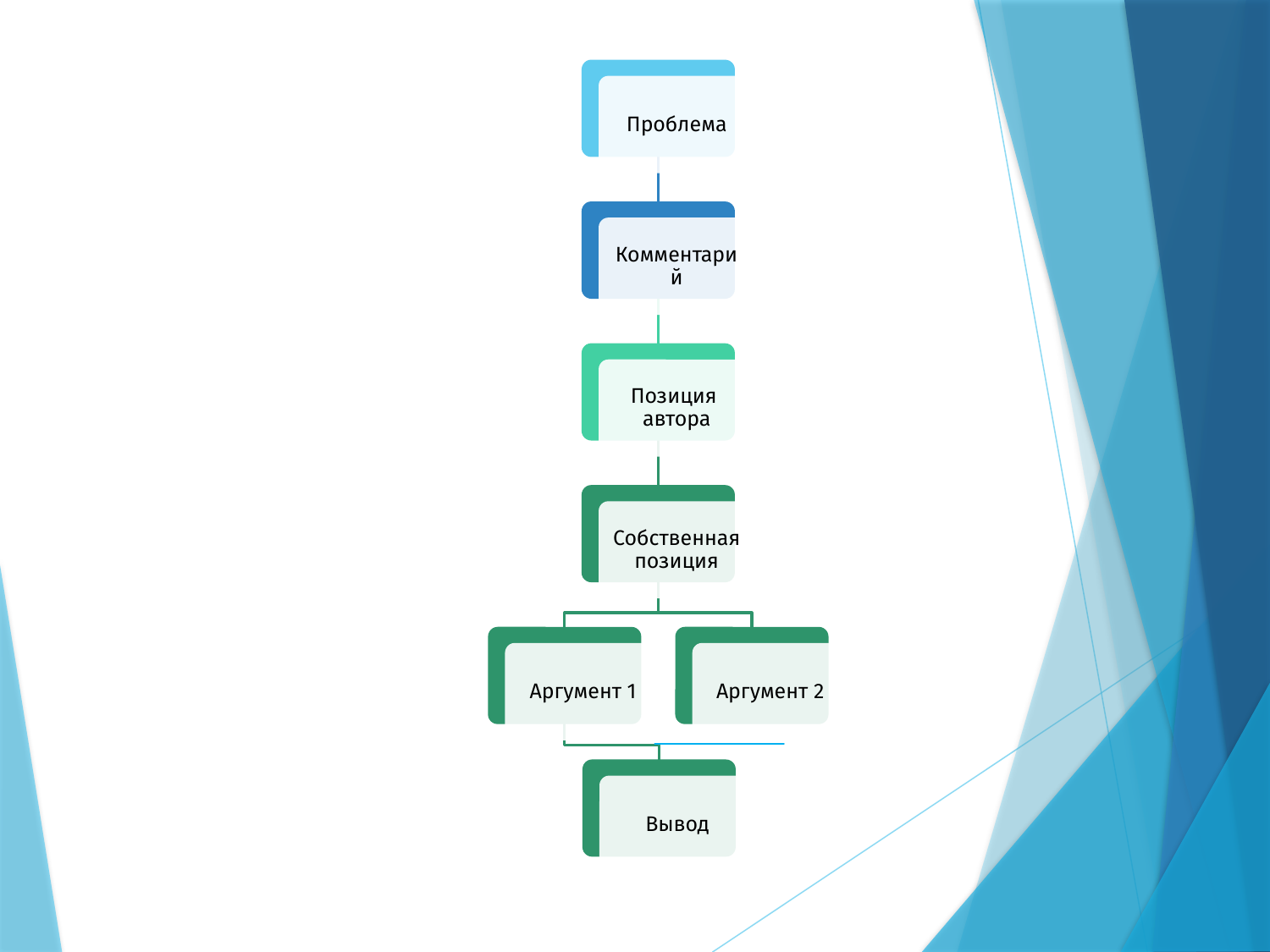

Проблема
Комментарий
Позиция  автора
Собственная позиция
Аргумент 1
Вывод
Аргумент 2
#